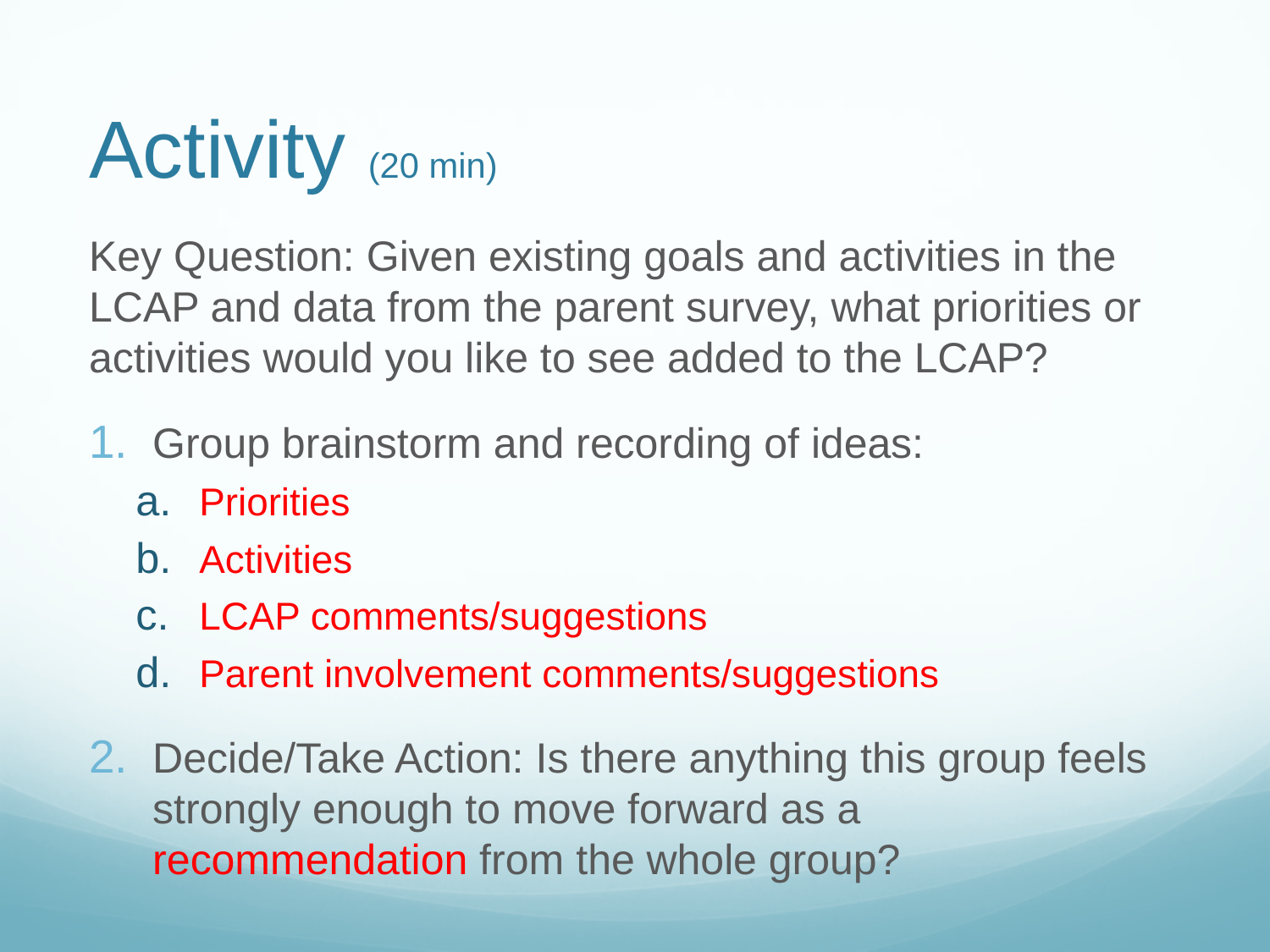

# Activity (20 min)
Key Question: Given existing goals and activities in the LCAP and data from the parent survey, what priorities or activities would you like to see added to the LCAP?
Group brainstorm and recording of ideas:
Priorities
Activities
LCAP comments/suggestions
Parent involvement comments/suggestions
Decide/Take Action: Is there anything this group feels strongly enough to move forward as a recommendation from the whole group?